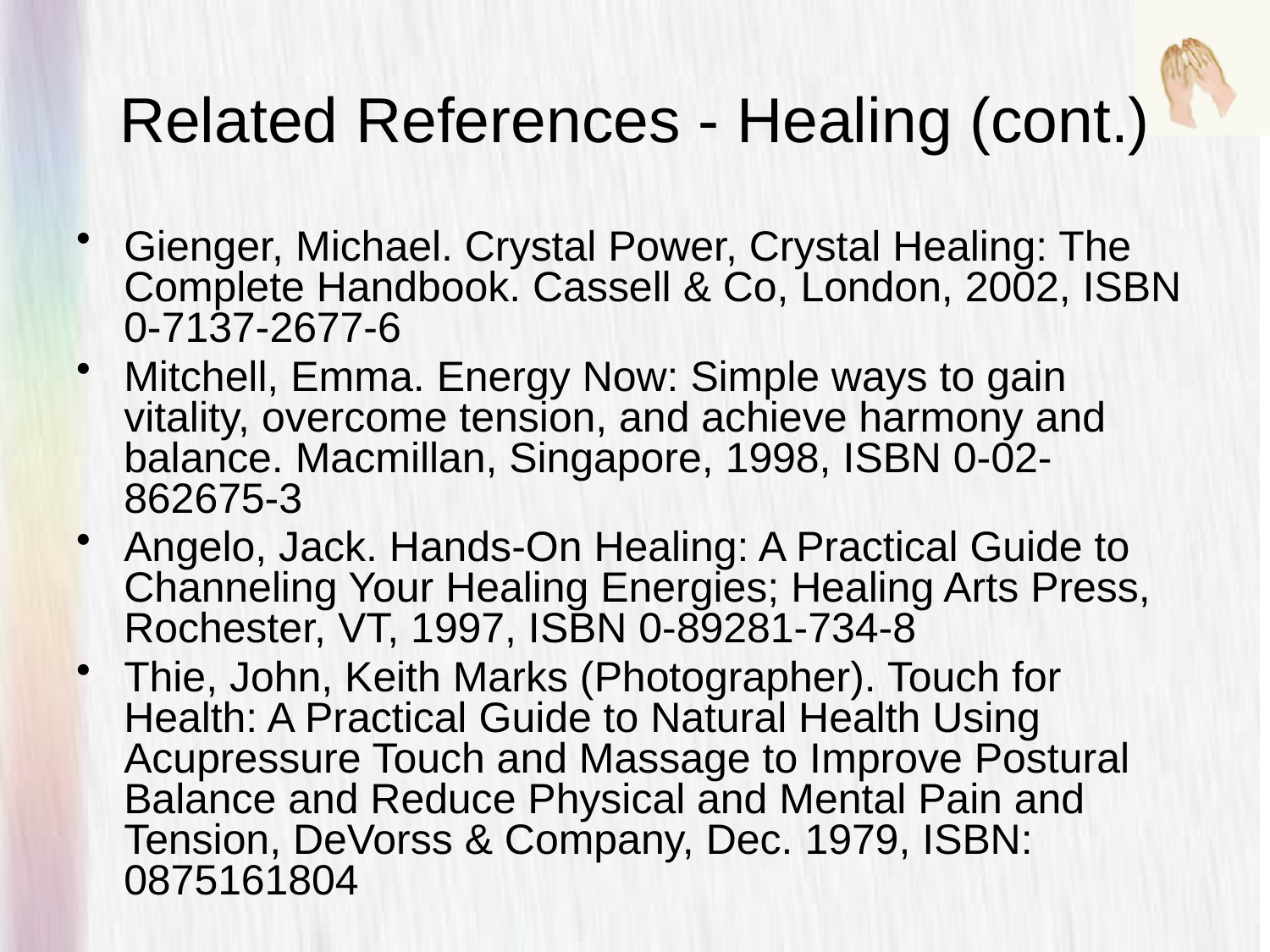

# Related References - Healing (cont.)
Gienger, Michael. Crystal Power, Crystal Healing: The Complete Handbook. Cassell & Co, London, 2002, ISBN 0-7137-2677-6
Mitchell, Emma. Energy Now: Simple ways to gain vitality, overcome tension, and achieve harmony and balance. Macmillan, Singapore, 1998, ISBN 0-02-862675-3
Angelo, Jack. Hands-On Healing: A Practical Guide to Channeling Your Healing Energies; Healing Arts Press, Rochester, VT, 1997, ISBN 0-89281-734-8
Thie, John, Keith Marks (Photographer). Touch for Health: A Practical Guide to Natural Health Using Acupressure Touch and Massage to Improve Postural Balance and Reduce Physical and Mental Pain and Tension, DeVorss & Company, Dec. 1979, ISBN: 0875161804